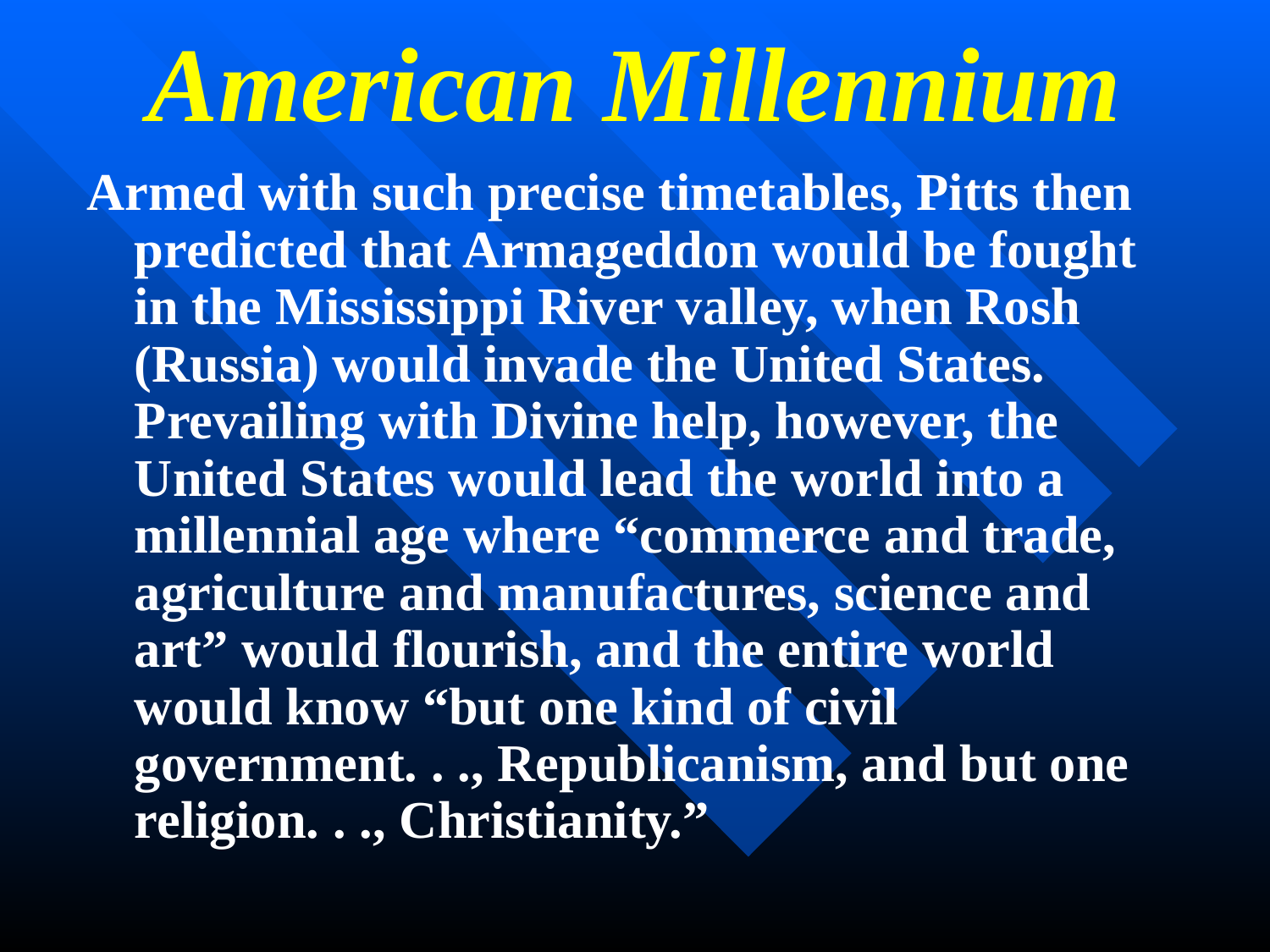

# American Millennium
Armed with such precise timetables, Pitts then predicted that Armageddon would be fought in the Mississippi River valley, when Rosh (Russia) would invade the United States.  Prevailing with Divine help, however, the United States would lead the world into a millennial age where “commerce and trade, agriculture and manufactures, science and art” would flourish, and the entire world would know “but one kind of civil government. . ., Republicanism, and but one religion. . ., Christianity.”